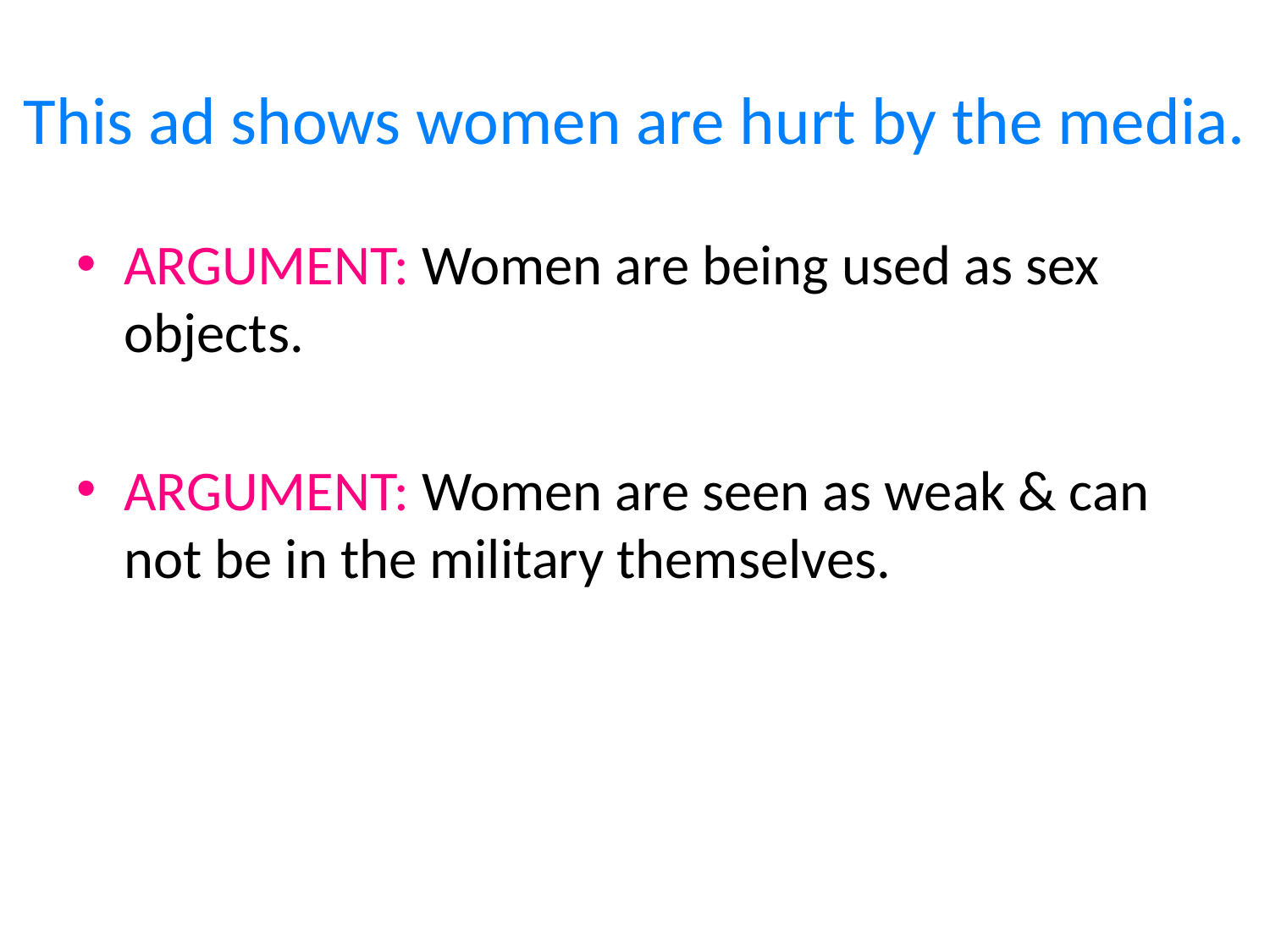

# This ad shows women are hurt by the media.
ARGUMENT: Women are being used as sex objects.

ARGUMENT: Women are seen as weak & can not be in the military themselves.